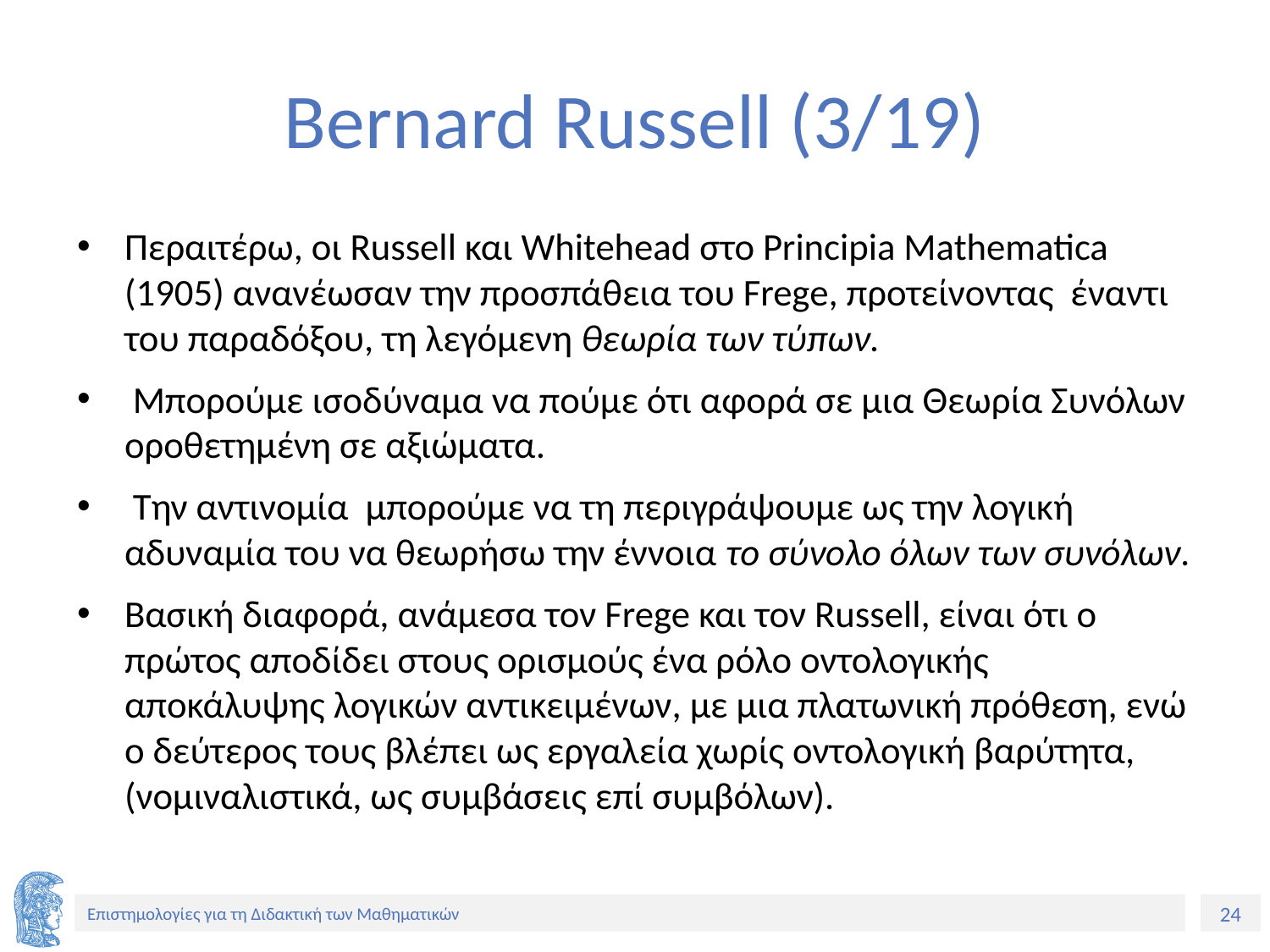

# Bernard Russell (3/19)
Περαιτέρω, οι Russell και Whitehead στο Principia Mathematica (1905) ανανέωσαν την προσπάθεια του Frege, προτείνοντας  έναντι του παραδόξου, τη λεγόμενη θεωρία των τύπων.
 Μπορούμε ισοδύναμα να πούμε ότι αφορά σε μια Θεωρία Συνόλων οροθετημένη σε αξιώματα.
 Την αντινομία  μπορούμε να τη περιγράψουμε ως την λογική αδυναμία του να θεωρήσω την έννοια το σύνολο όλων των συνόλων.
Βασική διαφορά, ανάμεσα τον Frege και τον Russell, είναι ότι ο πρώτος αποδίδει στους ορισμούς ένα ρόλο οντολογικής αποκάλυψης λογικών αντικειμένων, με μια πλατωνική πρόθεση, ενώ ο δεύτερος τους βλέπει ως εργαλεία χωρίς οντολογική βαρύτητα, (νομιναλιστικά, ως συμβάσεις επί συμβόλων).